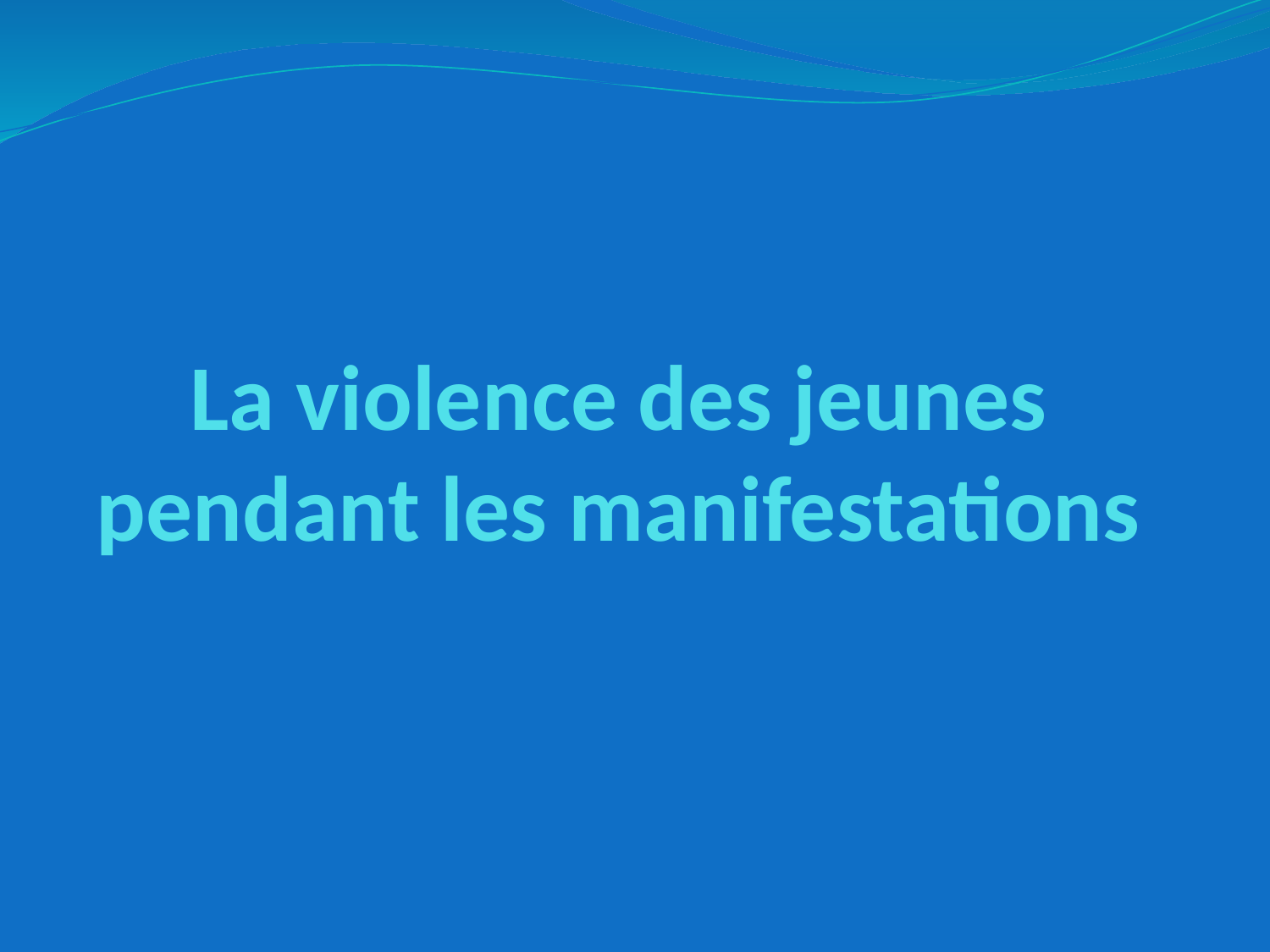

# La violence des jeunes pendant les manifestations